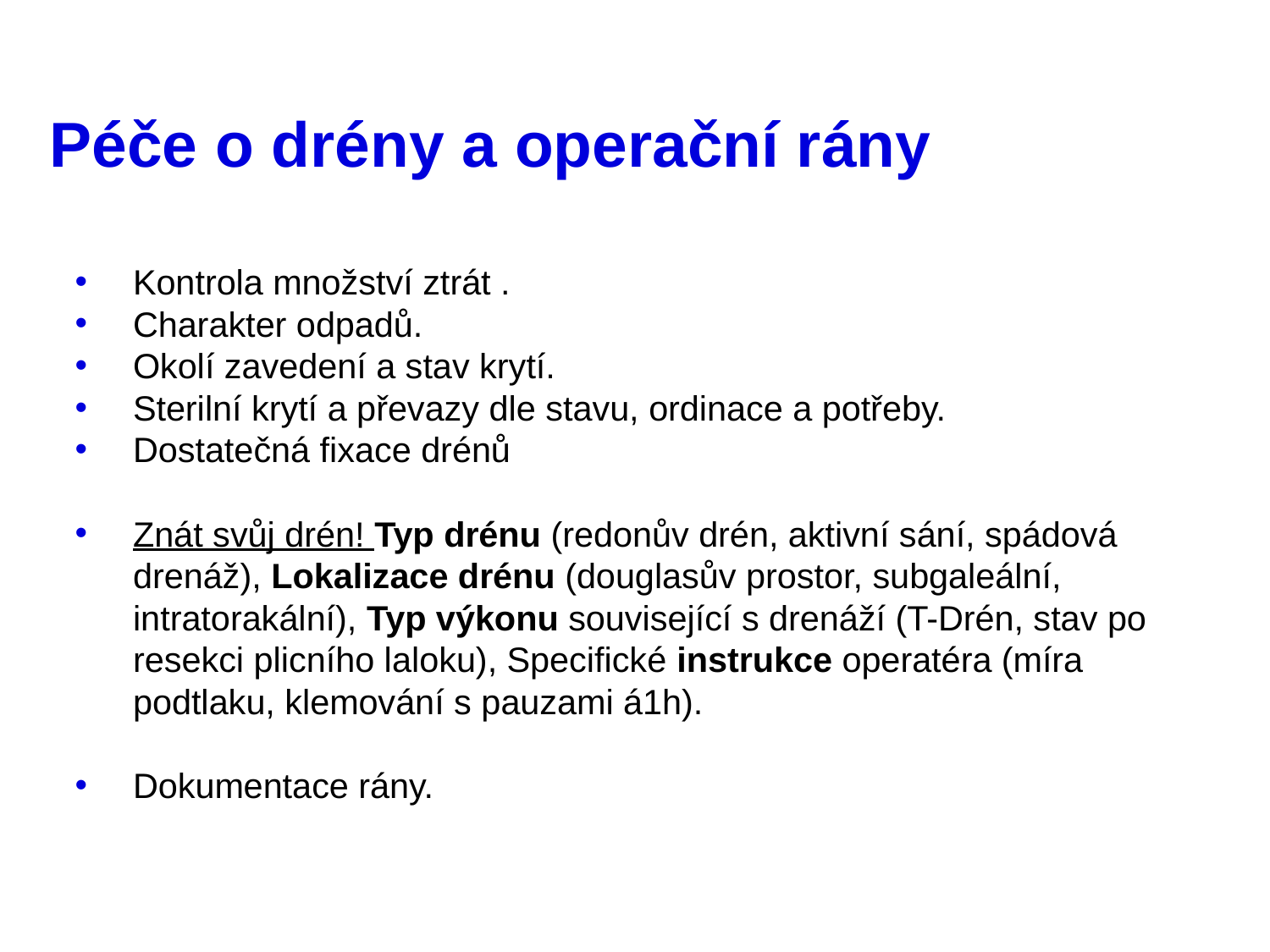

# Péče o drény a operační rány
Kontrola množství ztrát .
Charakter odpadů.
Okolí zavedení a stav krytí.
Sterilní krytí a převazy dle stavu, ordinace a potřeby.
Dostatečná fixace drénů

Znát svůj drén! Typ drénu (redonův drén, aktivní sání, spádová drenáž), Lokalizace drénu (douglasův prostor, subgaleální, intratorakální), Typ výkonu související s drenáží (T-Drén, stav po resekci plicního laloku), Specifické instrukce operatéra (míra podtlaku, klemování s pauzami á1h).

Dokumentace rány.